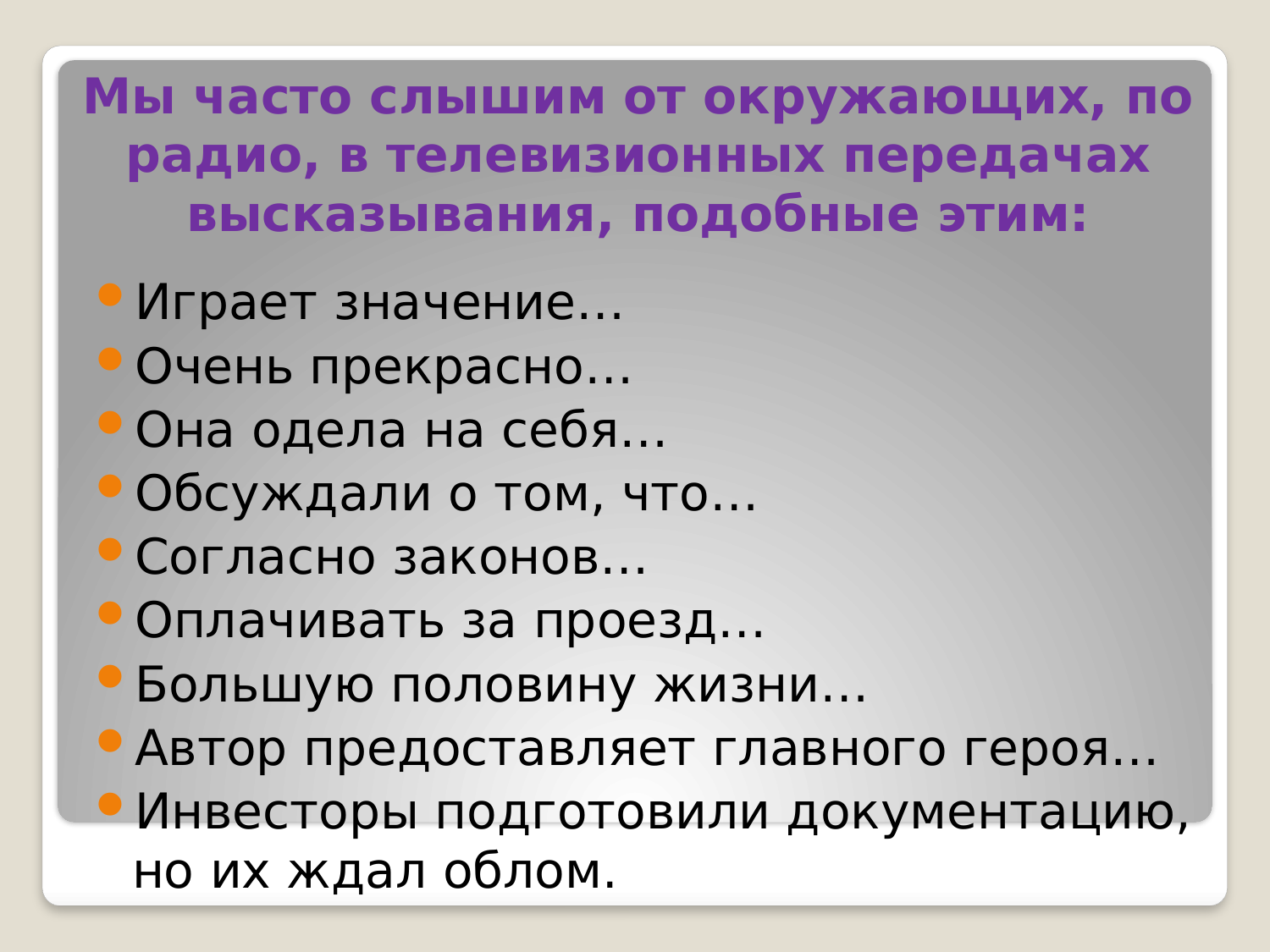

# Мы часто слышим от окружающих, по радио, в телевизионных передачах высказывания, подобные этим:
Играет значение…
Очень прекрасно…
Она одела на себя…
Обсуждали о том, что…
Согласно законов…
Оплачивать за проезд…
Большую половину жизни…
Автор предоставляет главного героя…
Инвесторы подготовили документацию, но их ждал облом.